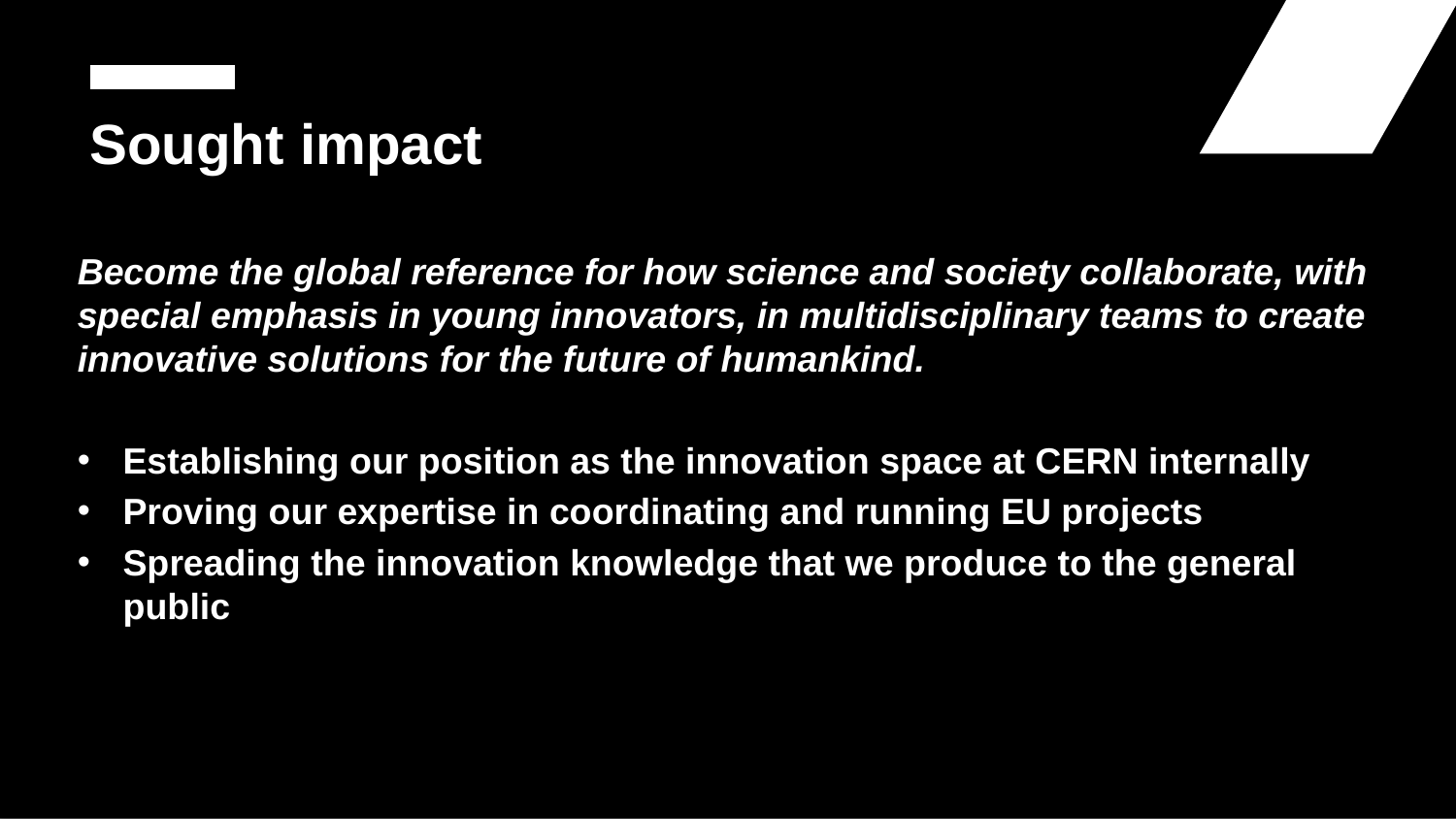

# Sought impact

Become the global reference for how science and society collaborate, with special emphasis in young innovators, in multidisciplinary teams to create innovative solutions for the future of humankind.

Establishing our position as the innovation space at CERN internally
Proving our expertise in coordinating and running EU projects
Spreading the innovation knowledge that we produce to the general public